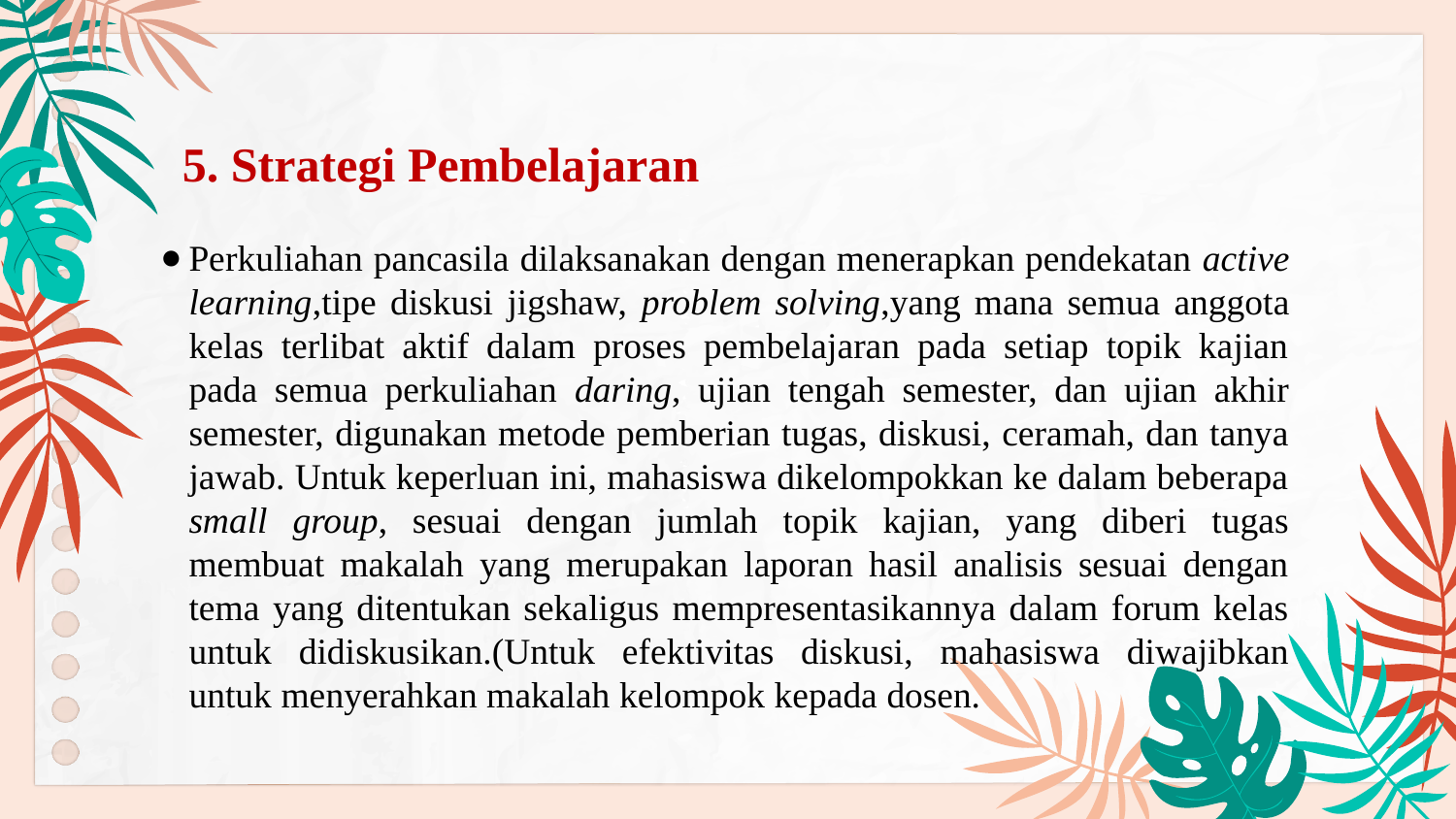

5. Strategi Pembelajaran

Perkuliahan pancasila dilaksanakan dengan menerapkan pendekatan active learning,tipe diskusi jigshaw, problem solving,yang mana semua anggota kelas terlibat aktif dalam proses pembelajaran pada setiap topik kajian pada semua perkuliahan daring, ujian tengah semester, dan ujian akhir semester, digunakan metode pemberian tugas, diskusi, ceramah, dan tanya jawab. Untuk keperluan ini, mahasiswa dikelompokkan ke dalam beberapa small group, sesuai dengan jumlah topik kajian, yang diberi tugas membuat makalah yang merupakan laporan hasil analisis sesuai dengan tema yang ditentukan sekaligus mempresentasikannya dalam forum kelas untuk didiskusikan.(Untuk efektivitas diskusi, mahasiswa diwajibkan untuk menyerahkan makalah kelompok kepada dosen.